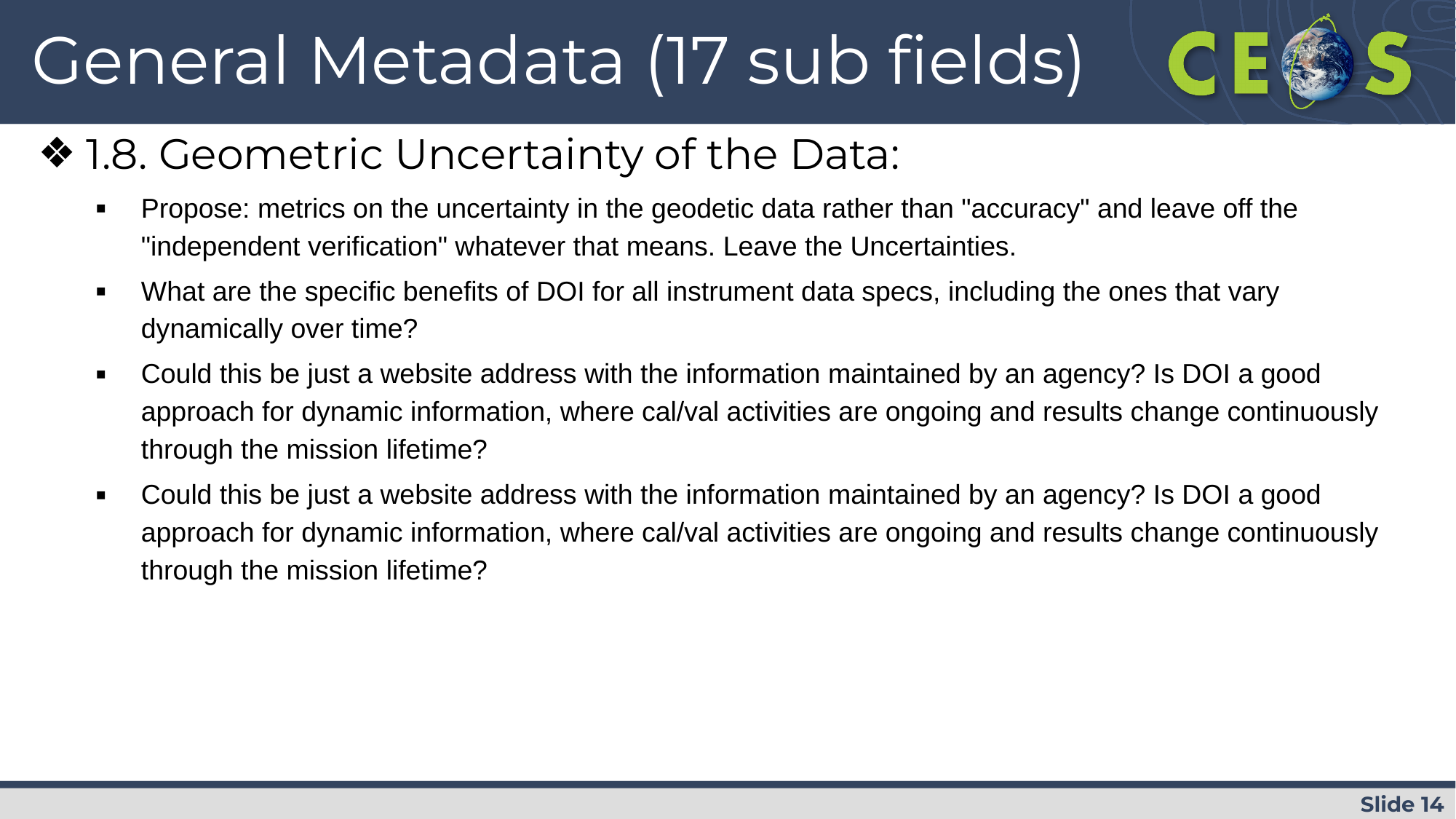

# General Metadata (17 sub fields)
1.8. Geometric Uncertainty of the Data:
Propose: metrics on the uncertainty in the geodetic data rather than "accuracy" and leave off the "independent verification" whatever that means. Leave the Uncertainties.
What are the specific benefits of DOI for all instrument data specs, including the ones that vary dynamically over time?
Could this be just a website address with the information maintained by an agency? Is DOI a good approach for dynamic information, where cal/val activities are ongoing and results change continuously through the mission lifetime?
Could this be just a website address with the information maintained by an agency? Is DOI a good approach for dynamic information, where cal/val activities are ongoing and results change continuously through the mission lifetime?